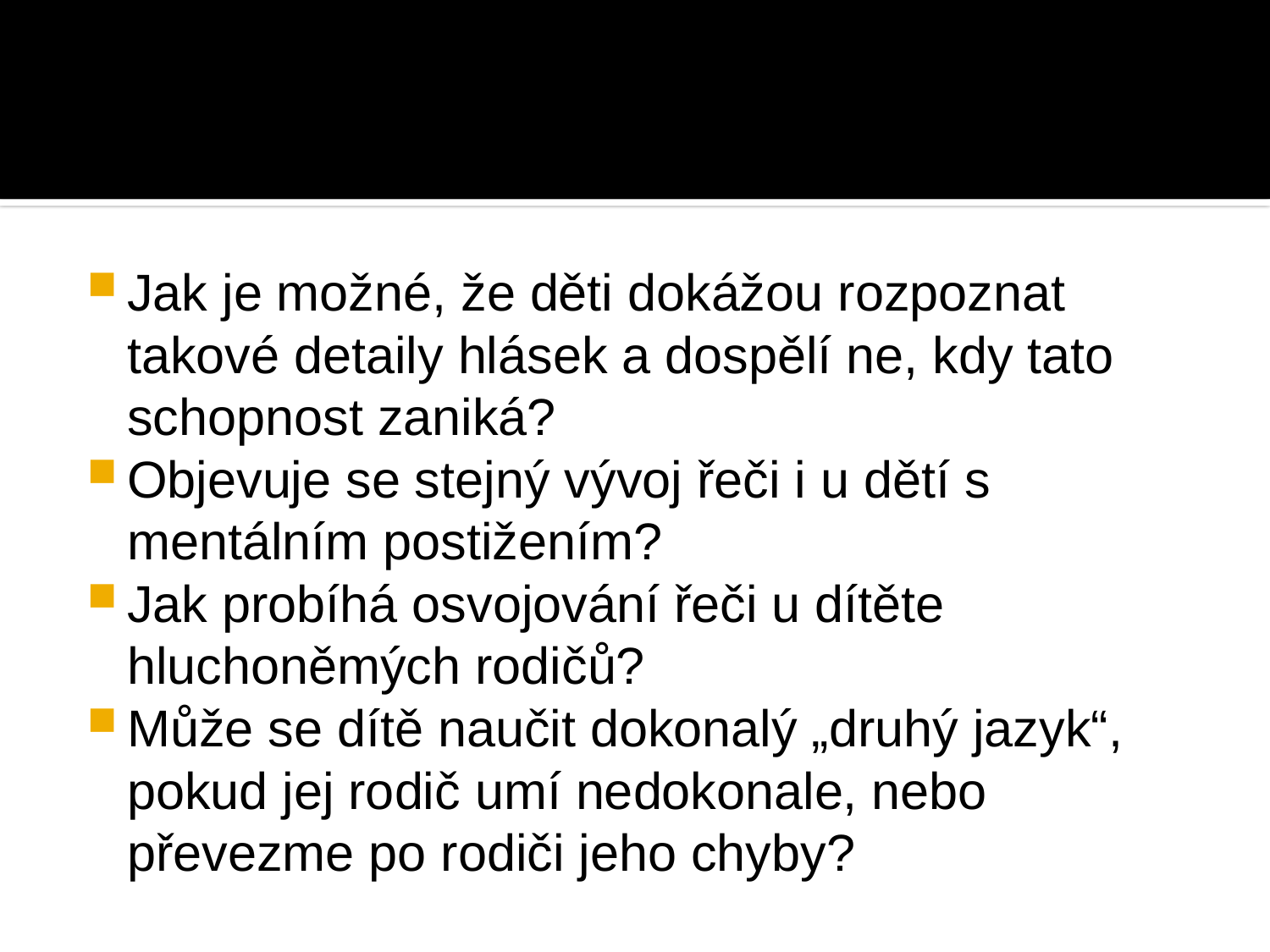

#
Jak je možné, že děti dokážou rozpoznat takové detaily hlásek a dospělí ne, kdy tato schopnost zaniká?
Objevuje se stejný vývoj řeči i u dětí s mentálním postižením?
Jak probíhá osvojování řeči u dítěte hluchoněmých rodičů?
Může se dítě naučit dokonalý „druhý jazyk“, pokud jej rodič umí nedokonale, nebo převezme po rodiči jeho chyby?